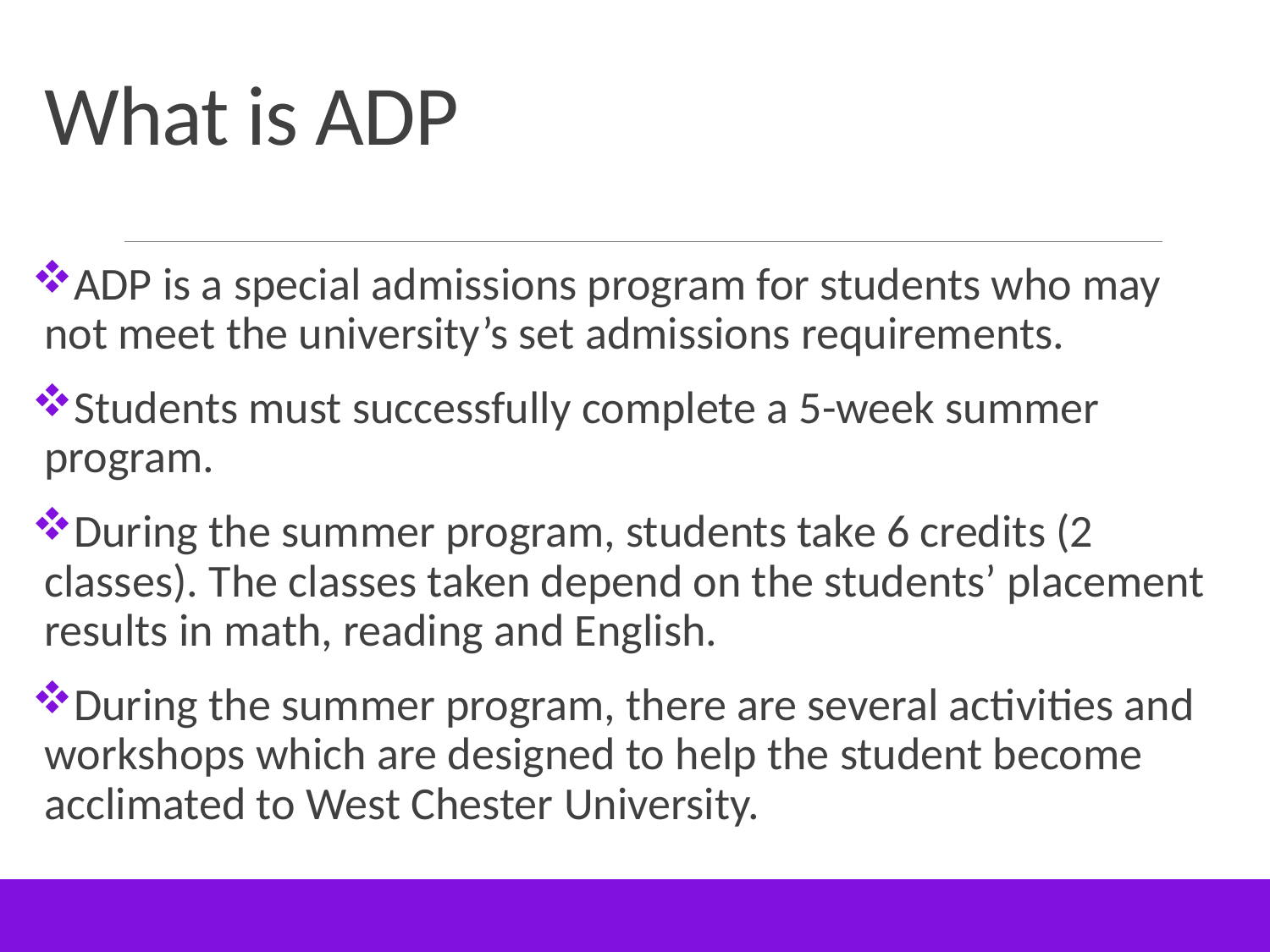

# What is ADP
ADP is a special admissions program for students who may not meet the university’s set admissions requirements.
Students must successfully complete a 5-week summer program.
During the summer program, students take 6 credits (2 classes). The classes taken depend on the students’ placement results in math, reading and English.
During the summer program, there are several activities and workshops which are designed to help the student become acclimated to West Chester University.